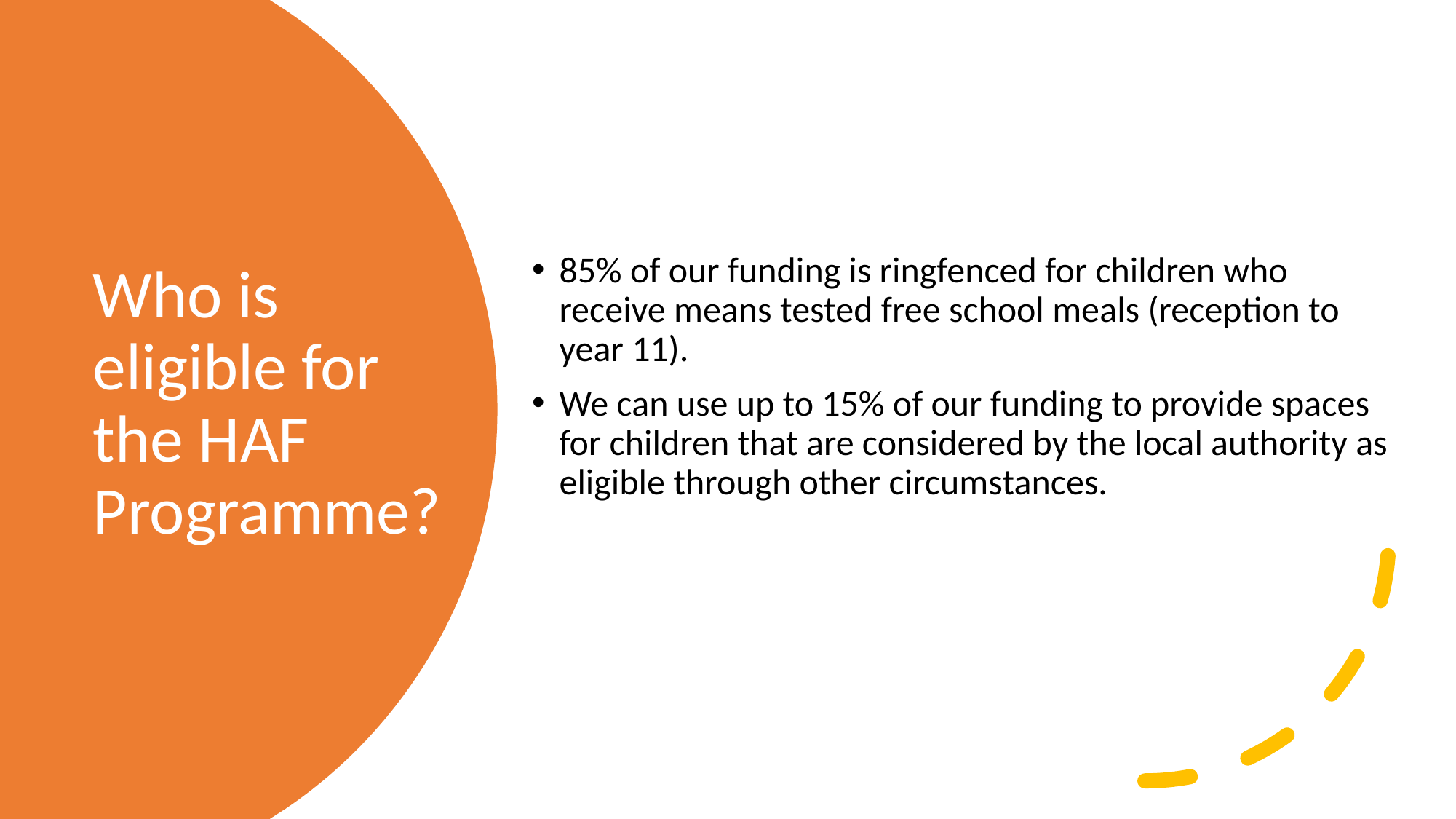

85% of our funding is ringfenced for children who receive means tested free school meals (reception to year 11).
We can use up to 15% of our funding to provide spaces for children that are considered by the local authority as eligible through other circumstances.

# Who is eligible for the HAF Programme?